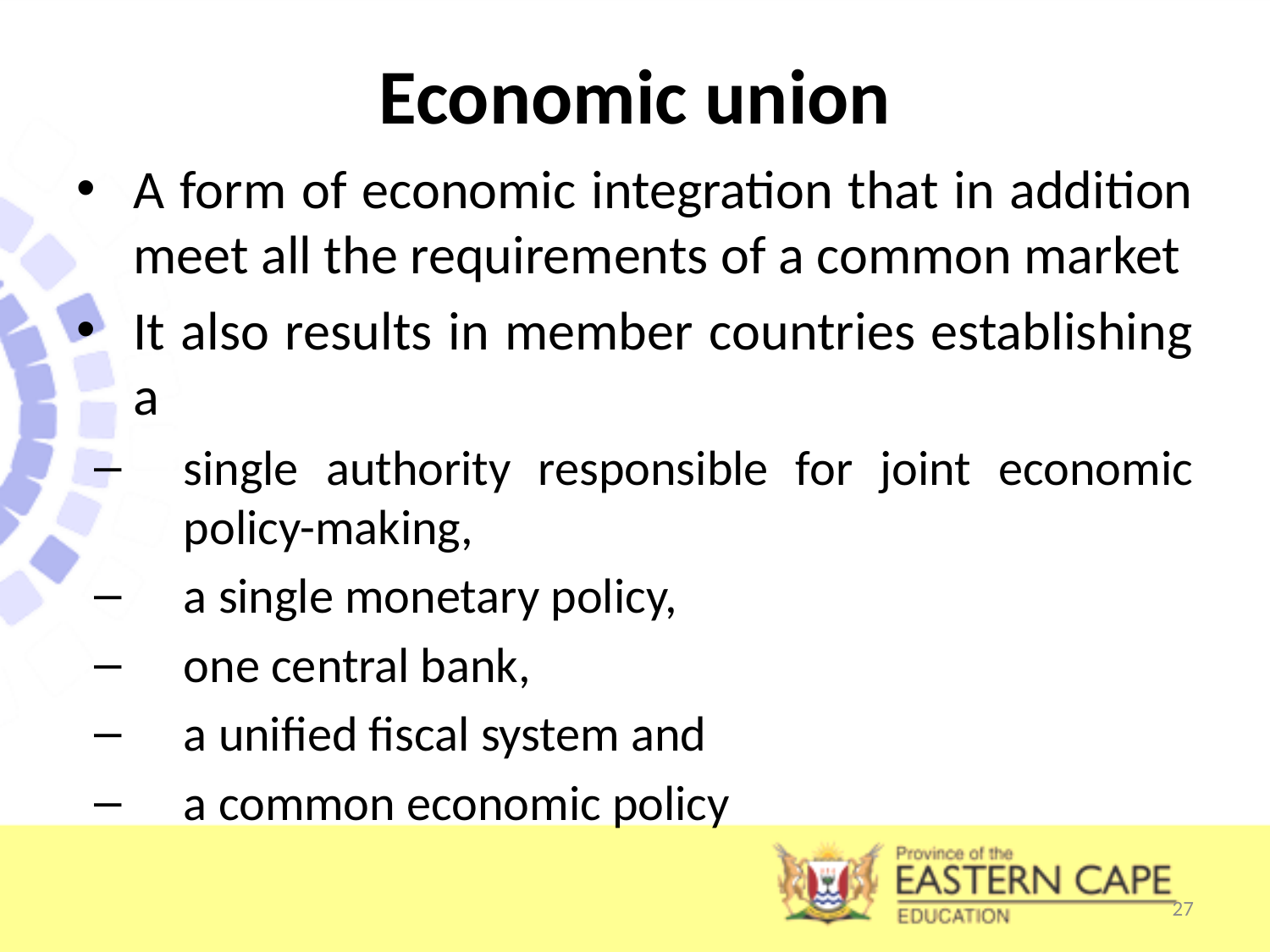

# Economic union
A form of economic integration that in addition meet all the requirements of a common market
It also results in member countries establishing a
single authority responsible for joint economic policy-making,
a single monetary policy,
one central bank,
a unified fiscal system and
a common economic policy

27